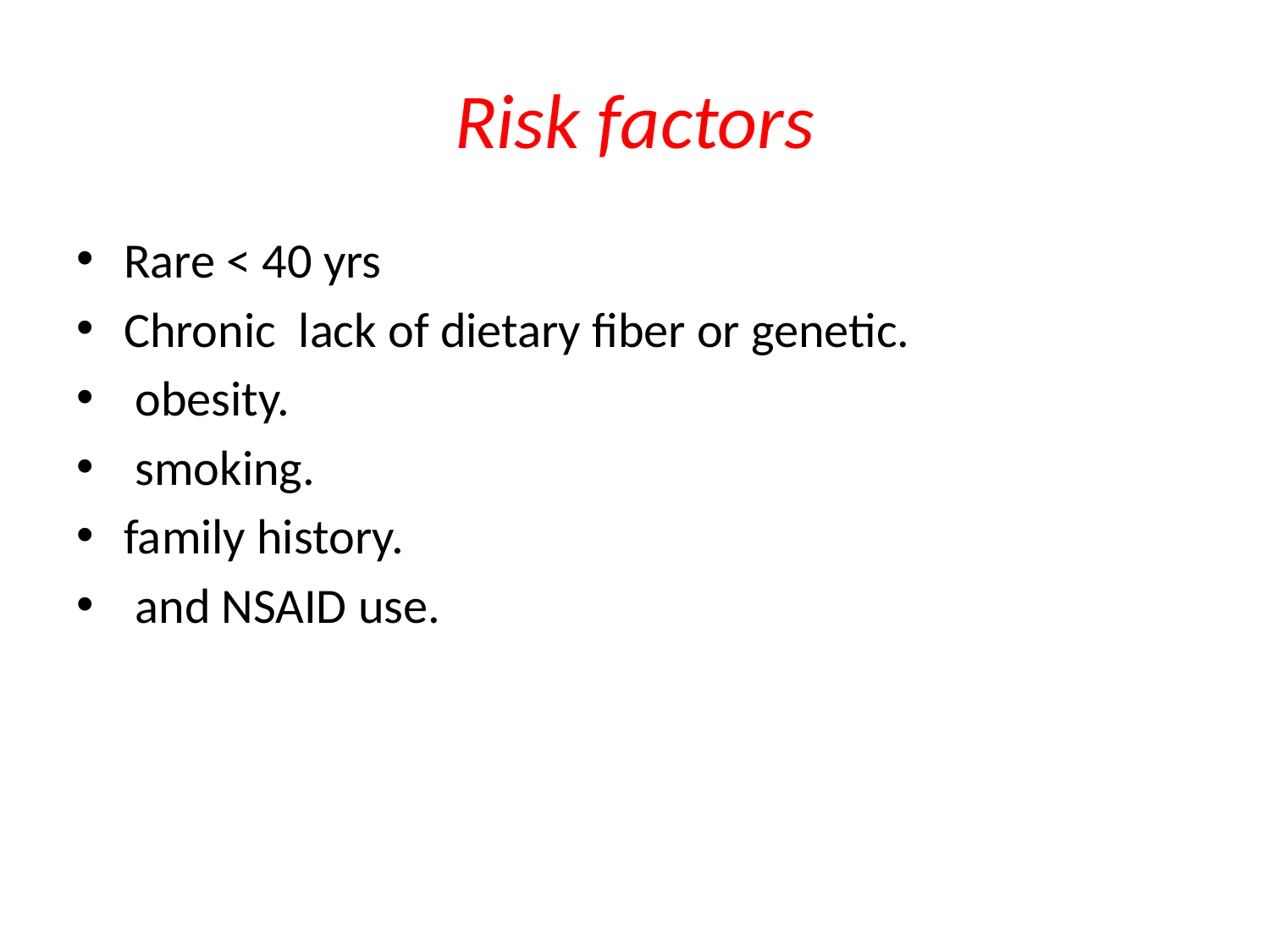

# Risk factors
Rare < 40 yrs
Chronic  lack of dietary fiber or genetic.
 obesity.
 smoking.
family history.
 and NSAID use.